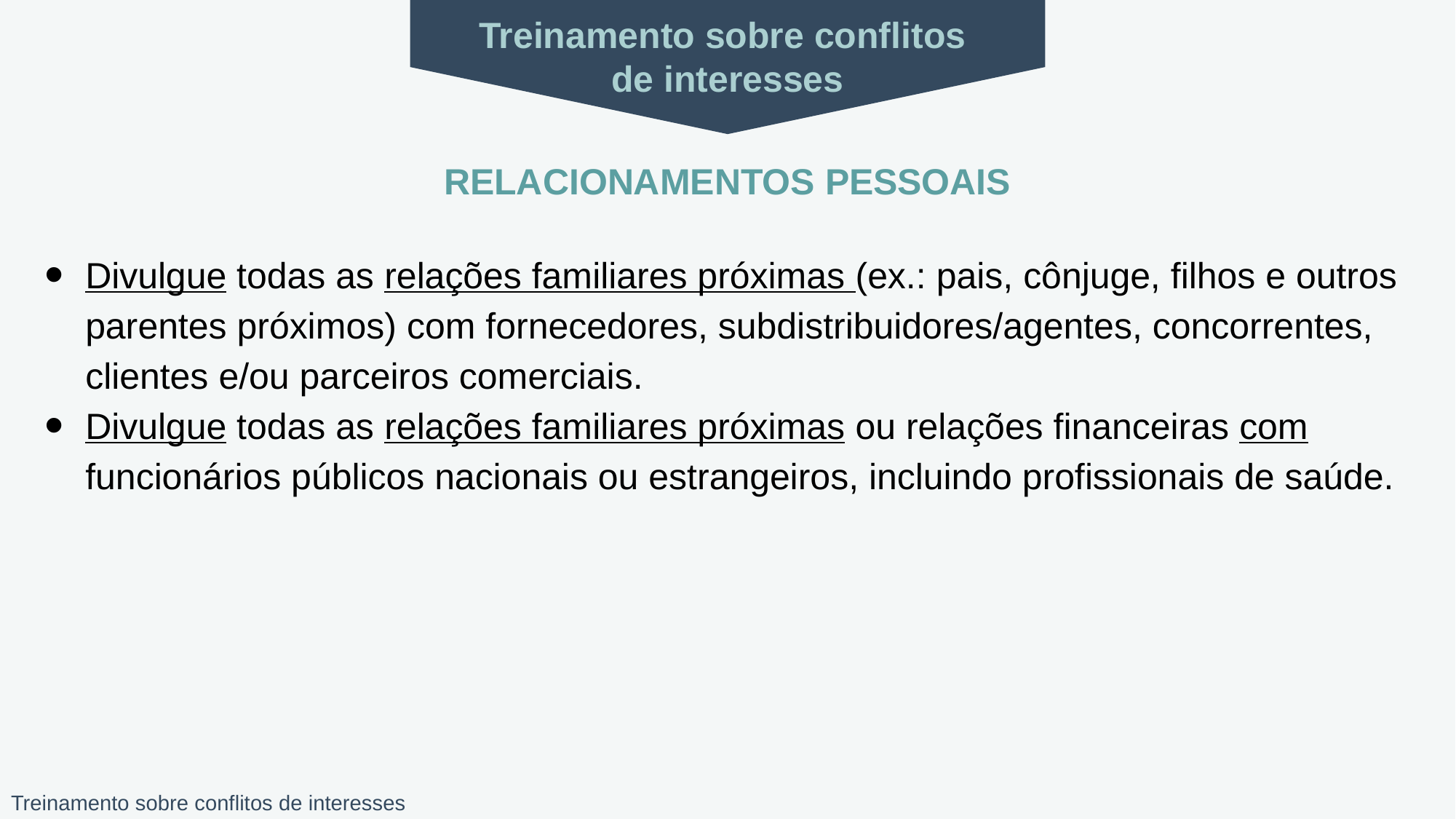

‌Treinamento sobre conflitos
de interesses
RELACIONAMENTOS PESSOAIS
Divulgue todas as relações familiares próximas (ex.: pais, cônjuge, filhos e outros parentes próximos) com fornecedores, subdistribuidores/agentes, concorrentes, clientes e/ou parceiros comerciais.
Divulgue todas as relações familiares próximas ou relações financeiras com funcionários públicos nacionais ou estrangeiros, incluindo profissionais de saúde.